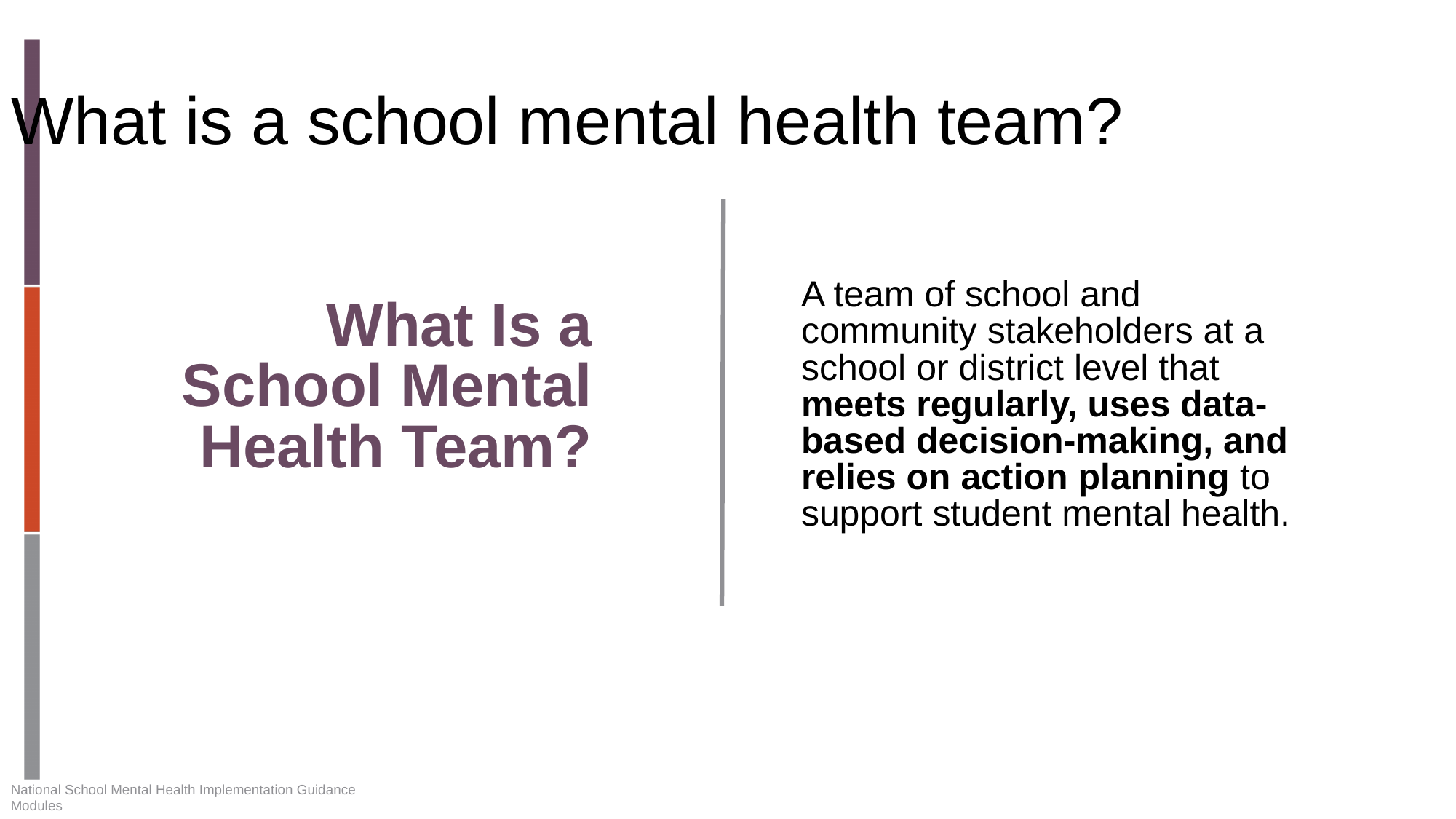

What is a school mental health team?
A team of school and community stakeholders at a school or district level that meets regularly, uses data-based decision-making, and relies on action planning to support student mental health.

What Is a School Mental Health Team?
National School Mental Health Implementation Guidance Modules